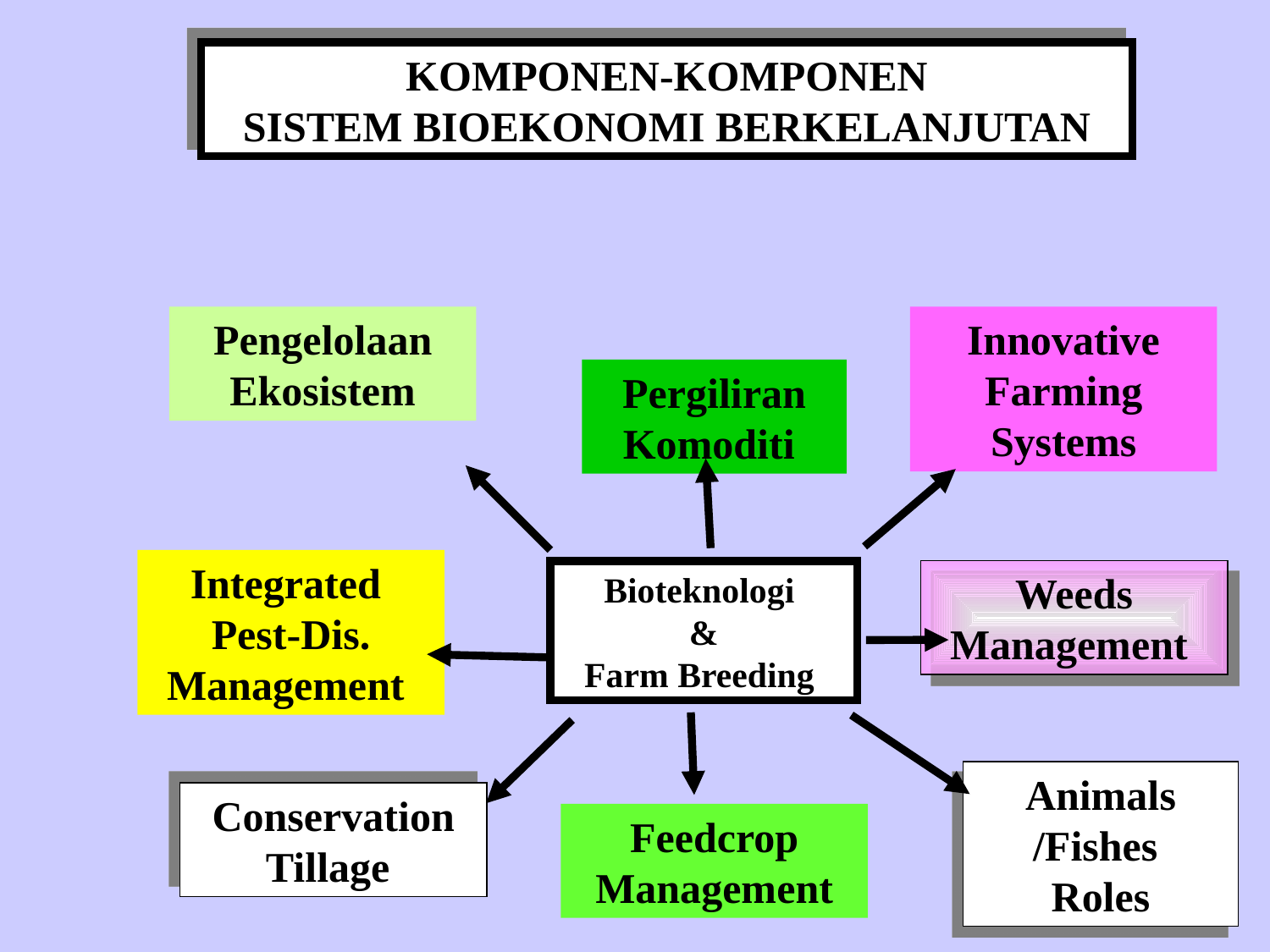

KOMPONEN-KOMPONEN
SISTEM BIOEKONOMI BERKELANJUTAN
Pengelolaan Ekosistem
Innovative Farming Systems
Pergiliran Komoditi

Integrated
Pest-Dis. Management
Weeds Management
Bioteknologi
&
Farm Breeding

Animals /Fishes
Roles
Conservation Tillage
Feedcrop Management
55